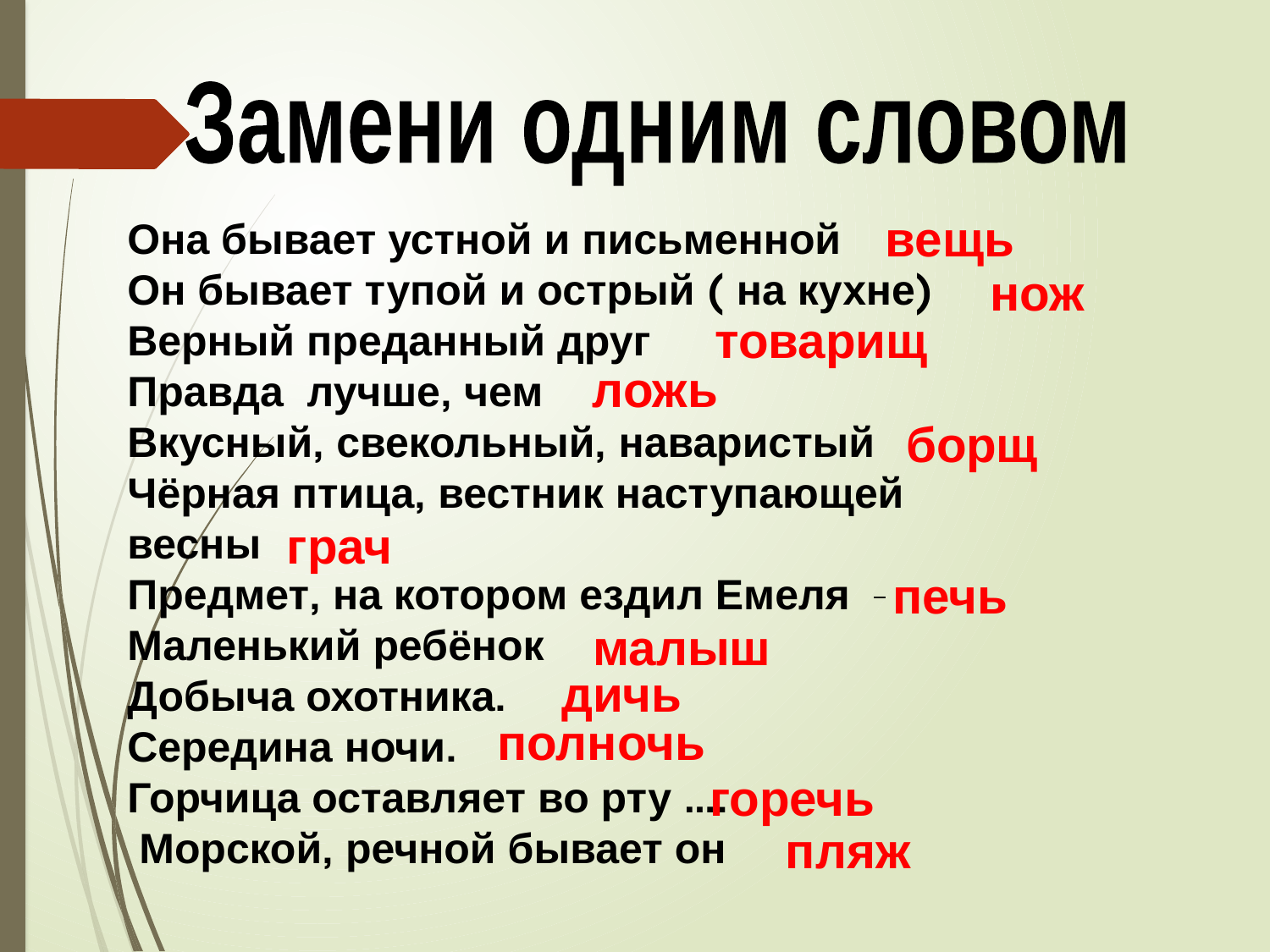

Замени одним словом
вещь
Она бывает устной и письменной
Он бывает тупой и острый ( на кухне)
Верный преданный друг
Правда  лучше, чем
Вкусный, свекольный, наваристый
Чёрная птица, вестник наступающей весны
Предмет, на котором ездил Емеля
Маленький ребёнок
Добыча охотника.
Середина ночи.
Горчица оставляет во рту ….
 Морской, речной бывает он
нож
товарищ
ложь
борщ
грач
печь
малыш
дичь
полночь
горечь
пляж